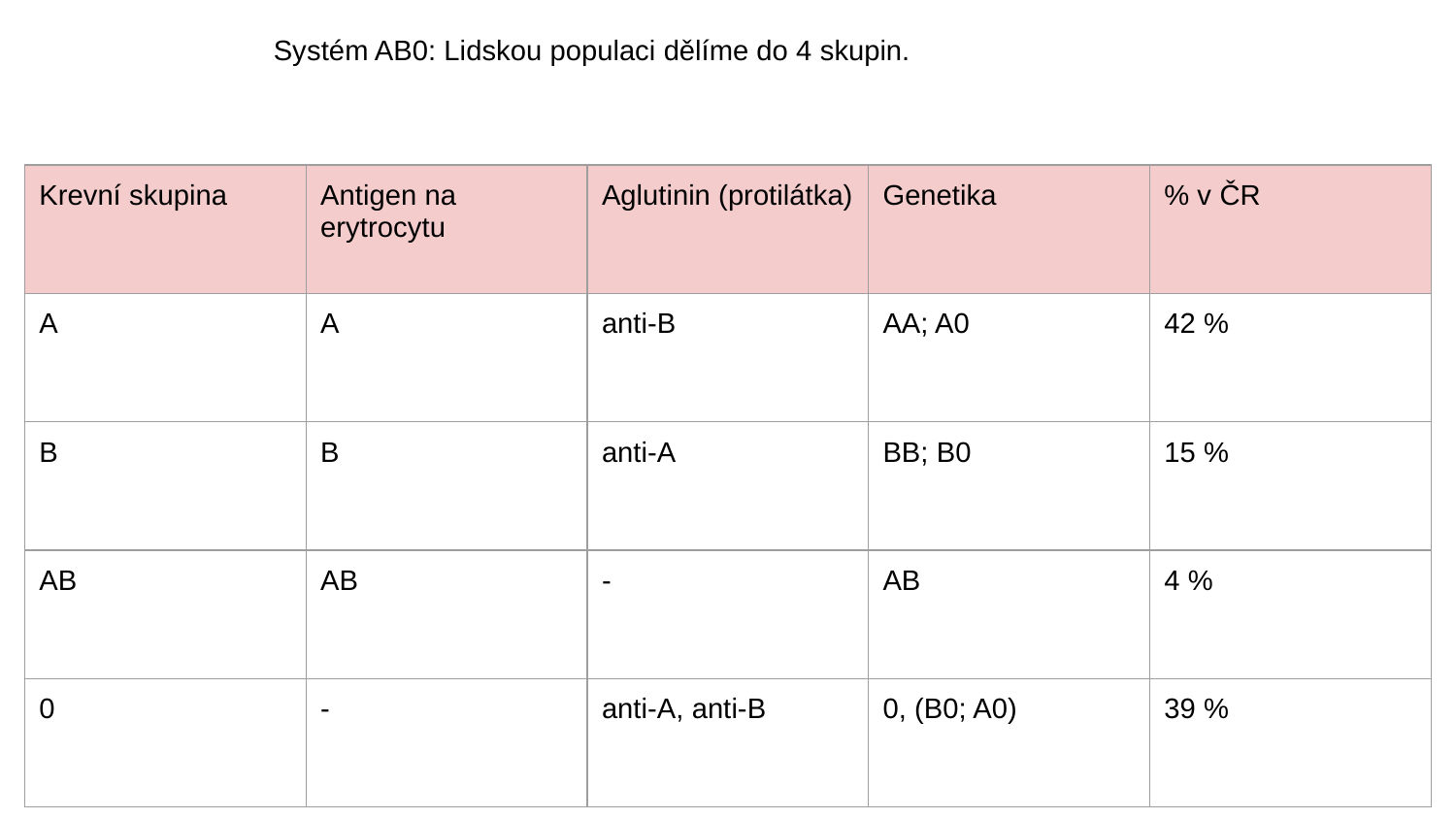

Systém AB0: Lidskou populaci dělíme do 4 skupin.
| Krevní skupina | Antigen na erytrocytu | Aglutinin (protilátka) | Genetika | % v ČR |
| --- | --- | --- | --- | --- |
| A | A | anti-B | AA; A0 | 42 % |
| B | B | anti-A | BB; B0 | 15 % |
| AB | AB | - | AB | 4 % |
| 0 | - | anti-A, anti-B | 0, (B0; A0) | 39 % |